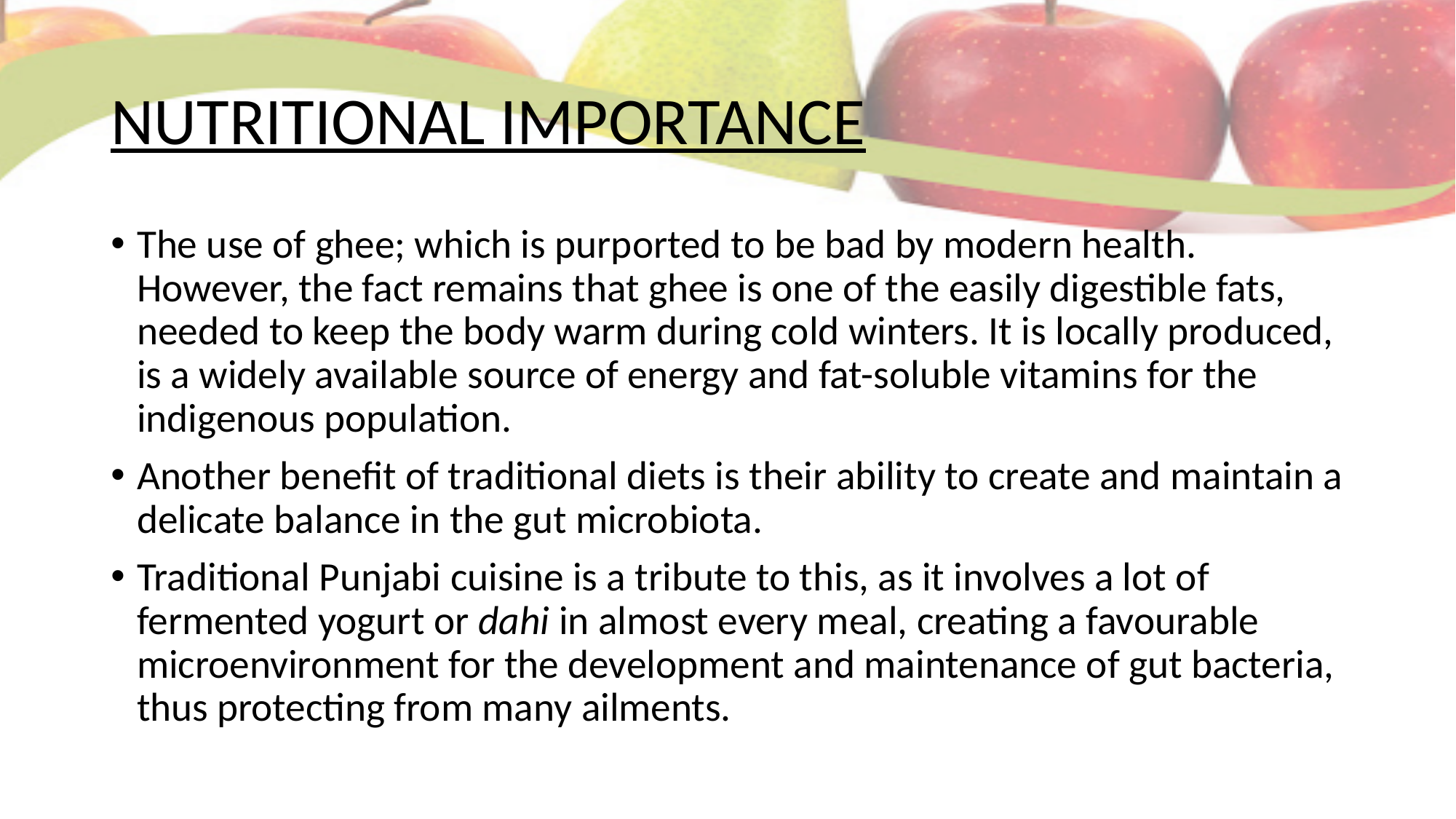

# NUTRITIONAL IMPORTANCE
The use of ghee; which is purported to be bad by modern health. However, the fact remains that ghee is one of the easily digestible fats, needed to keep the body warm during cold winters. It is locally produced, is a widely available source of energy and fat-soluble vitamins for the indigenous population.
Another benefit of traditional diets is their ability to create and maintain a delicate balance in the gut microbiota.
Traditional Punjabi cuisine is a tribute to this, as it involves a lot of fermented yogurt or dahi in almost every meal, creating a favourable microenvironment for the development and maintenance of gut bacteria, thus protecting from many ailments.